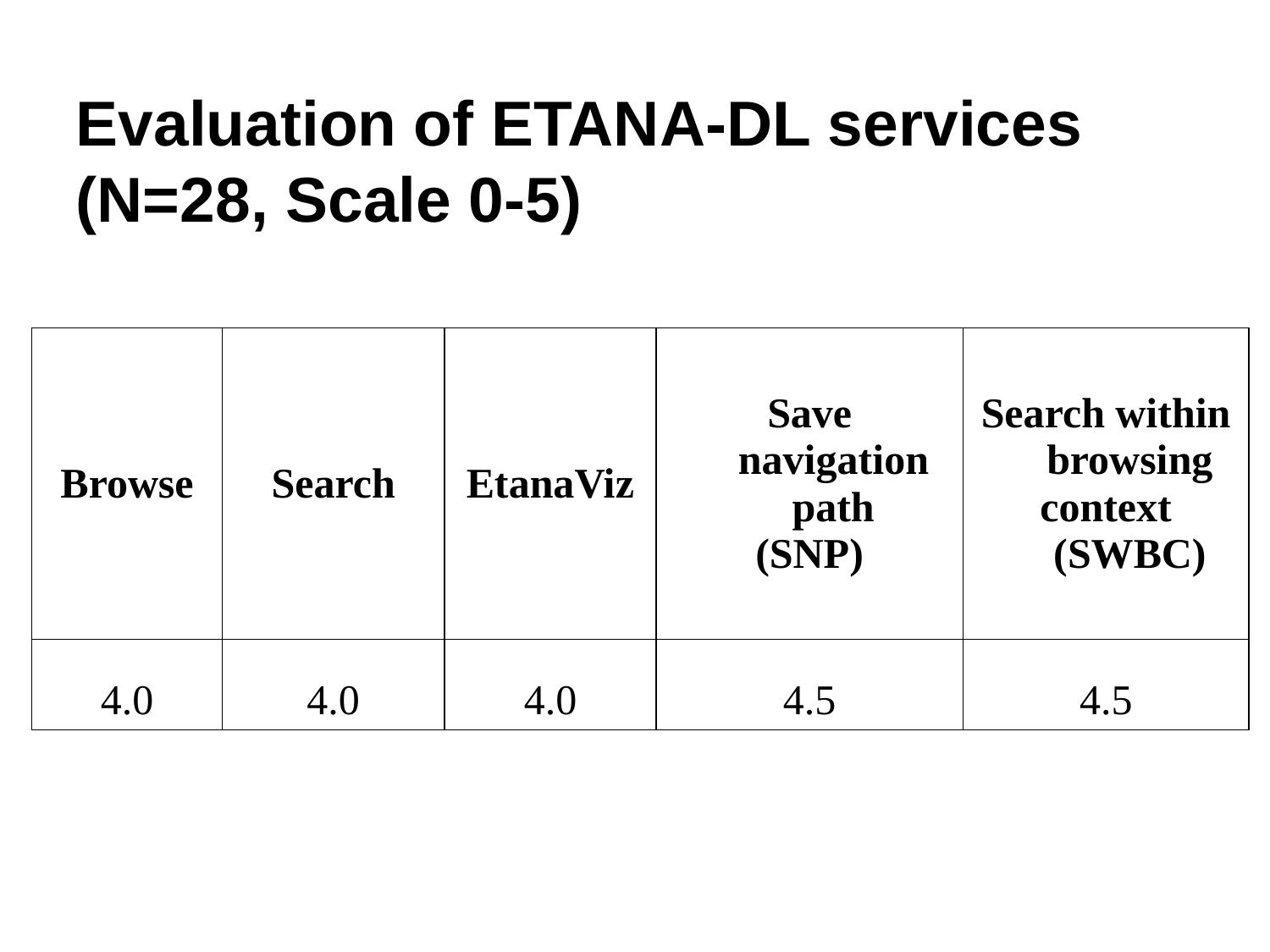

Evaluation of ETANA-DL services (N=28, Scale 0-5)
| Browse | Search | EtanaViz | Save navigation path (SNP) | Search within browsing context (SWBC) |
| --- | --- | --- | --- | --- |
| 4.0 | 4.0 | 4.0 | 4.5 | 4.5 |